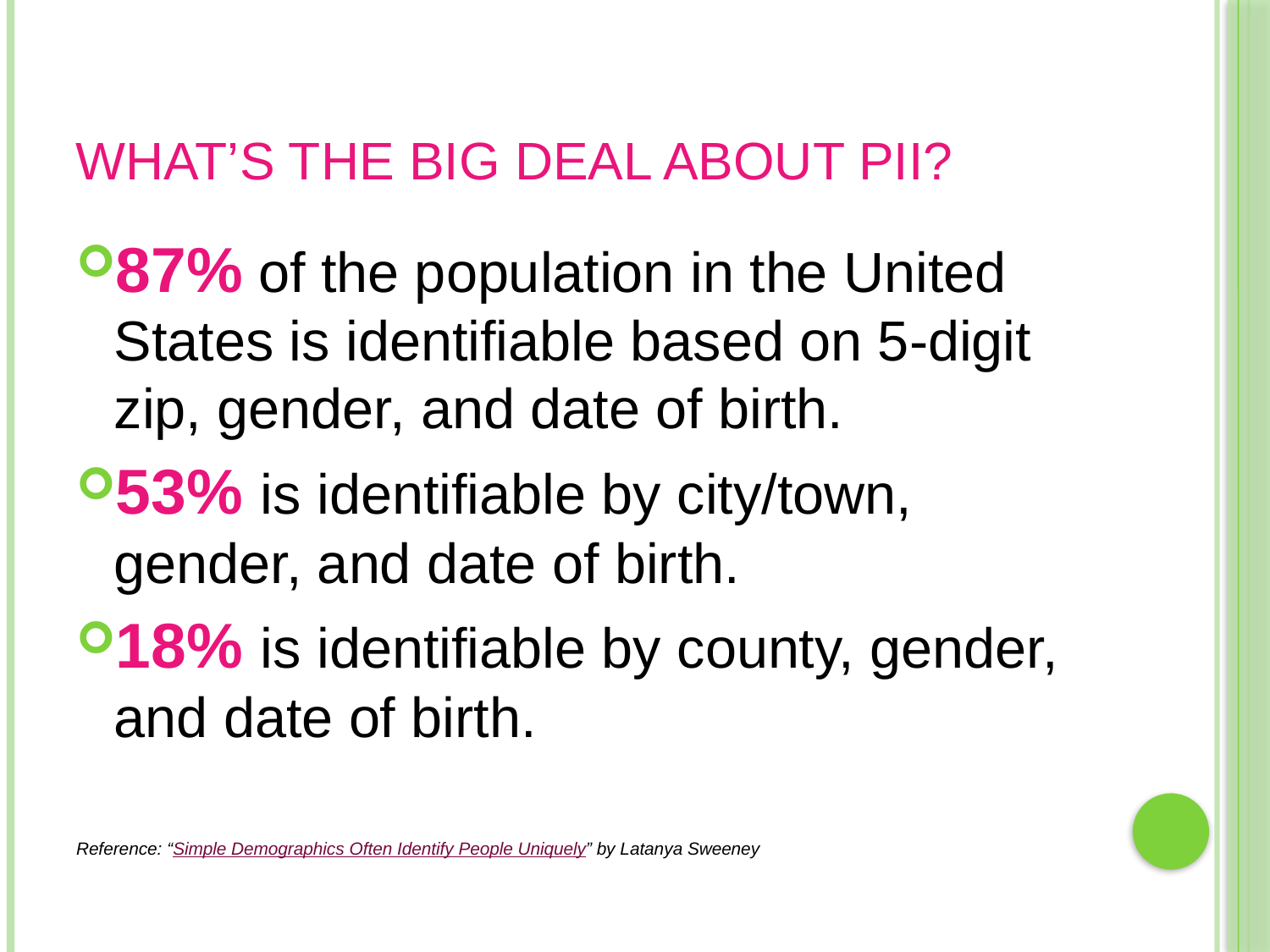

# What’s the Big Deal About PII?
87% of the population in the United States is identifiable based on 5-digit zip, gender, and date of birth.
53% is identifiable by city/town, gender, and date of birth.
18% is identifiable by county, gender, and date of birth.

Reference: “Simple Demographics Often Identify People Uniquely” by Latanya Sweeney